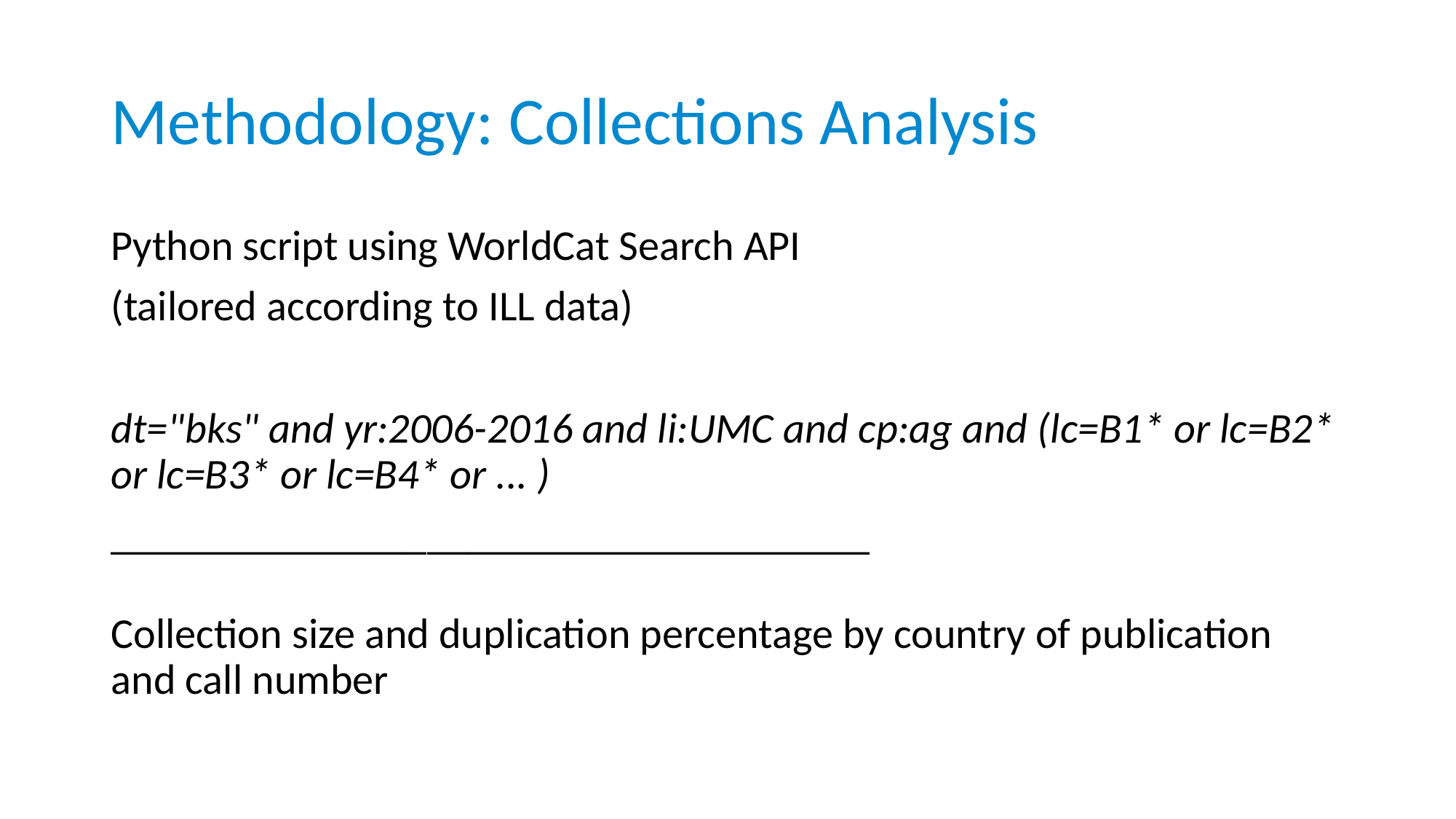

# Methodology: Collections Analysis
Python script using WorldCat Search API
(tailored according to ILL data)

dt="bks" and yr:2006-2016 and li:UMC and cp:ag and (lc=B1* or lc=B2* or lc=B3* or lc=B4* or ... )
____________________________________

Collection size and duplication percentage by country of publication and call number